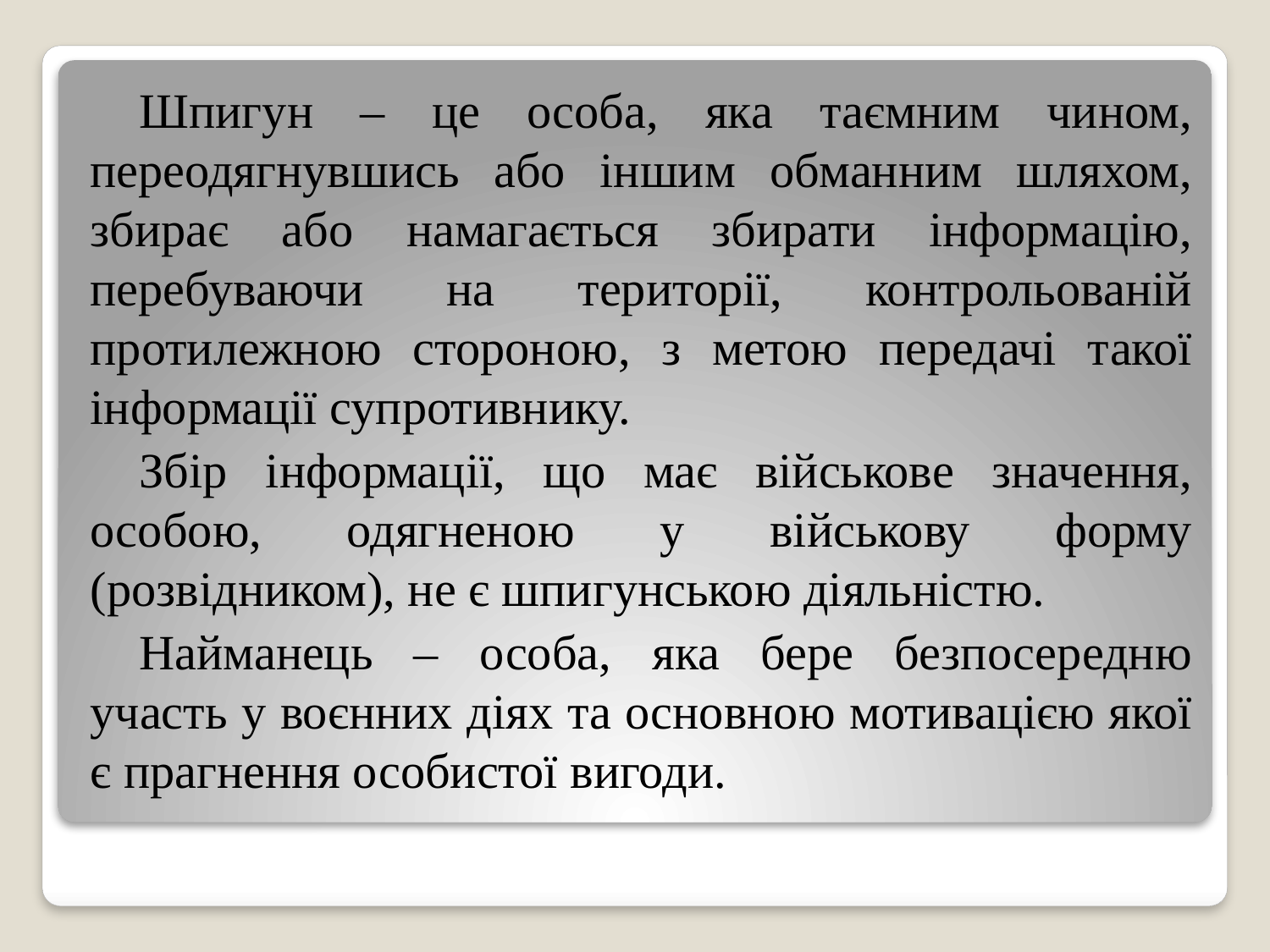

Шпигун – це особа, яка таємним чином, переодягнувшись або іншим обманним шляхом, збирає або намагається збирати інформацію, перебуваючи на території, контрольованій протилежною стороною, з метою передачі такої інформації супротивнику.
Збір інформації, що має військове значення, особою, одягненою у військову форму (розвідником), не є шпигунською діяльністю.
Найманець – особа, яка бере безпосередню участь у воєнних діях та основною мотивацією якої є прагнення особистої вигоди.